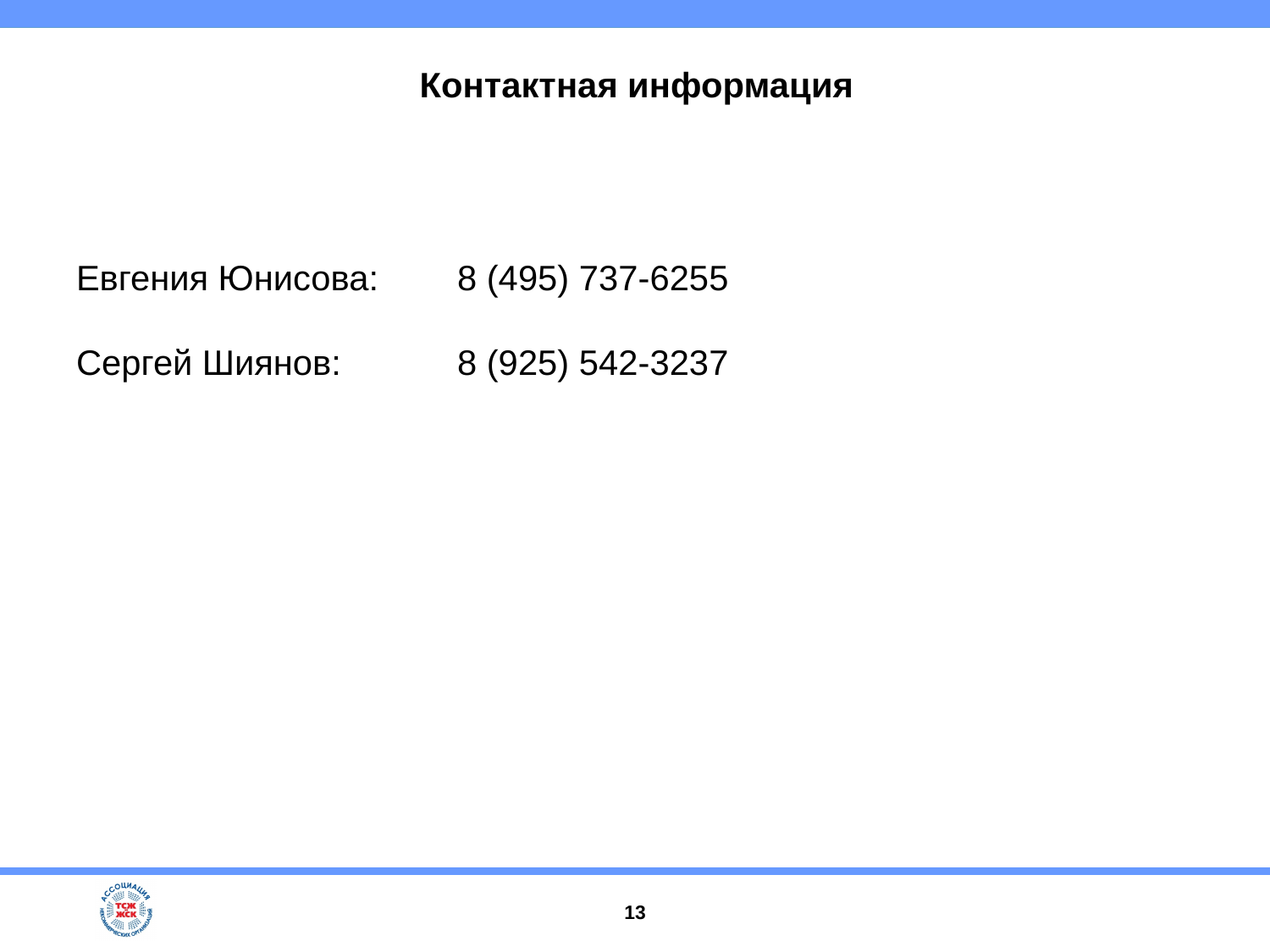

Контактная информация
Евгения Юнисова: 	8 (495) 737-6255

Сергей Шиянов: 	8 (925) 542-3237
13